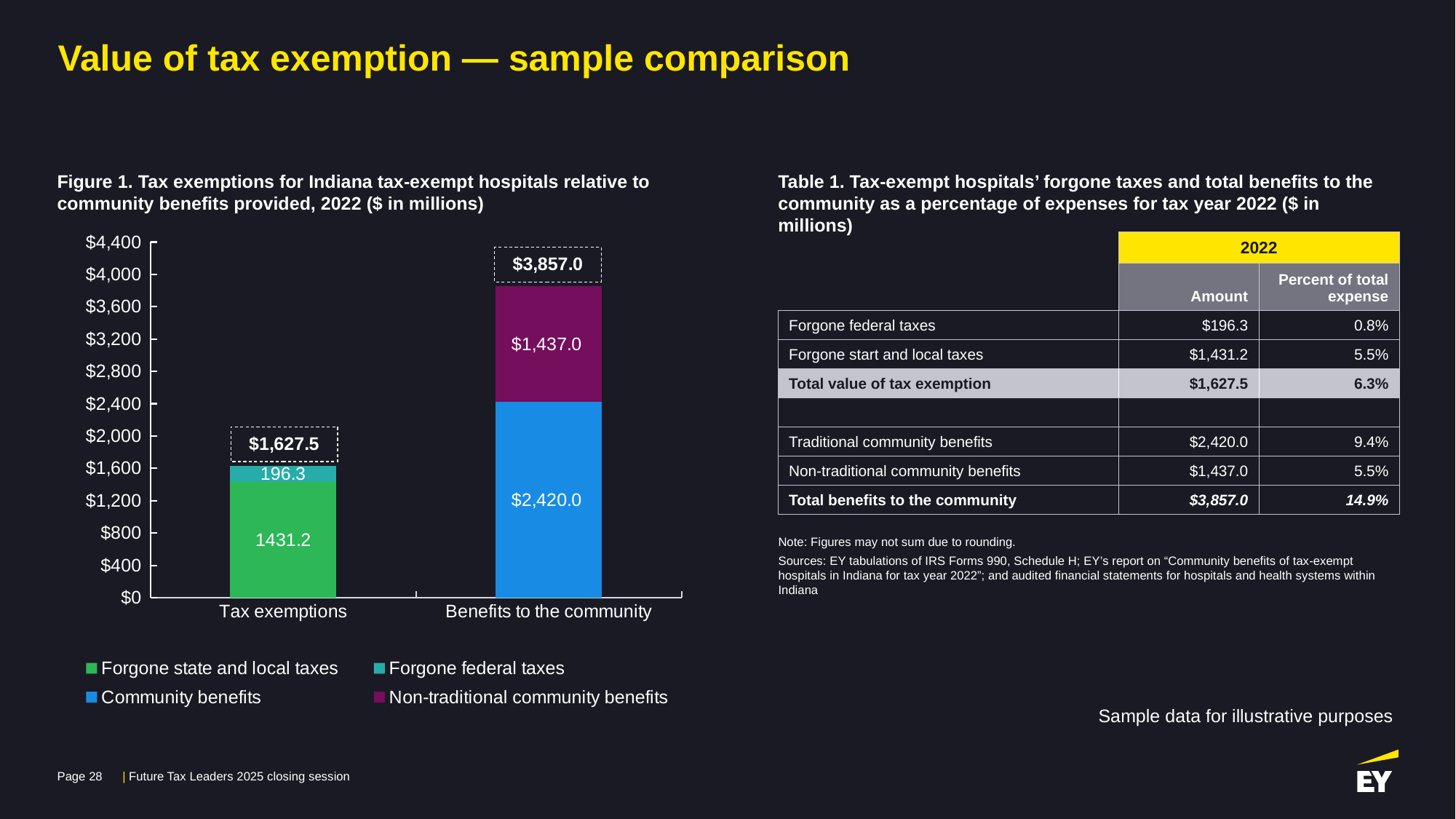

# Value of tax exemption — sample comparison
Figure 1. Tax exemptions for Indiana tax-exempt hospitals relative to community benefits provided, 2022 ($ in millions)
Table 1. Tax-exempt hospitals’ forgone taxes and total benefits to the community as a percentage of expenses for tax year 2022 ($ in millions)

### Chart

| Category | Forgone state and local taxes | Forgone federal taxes | Community benefits | Non-traditional community benefits |
|---|---|---|---|---|
| Tax exemptions | 1431.2 | 196.3 | 0.0 | None |
| Benefits to the community | 0.0 | 0.0 | 2420.0 | 1437.0 |
|  | 2022 |  |
| --- | --- | --- |
|  | Amount | Percent of total expense |
| Forgone federal taxes | $196.3 | 0.8% |
| Forgone start and local taxes | $1,431.2 | 5.5% |
| Total value of tax exemption | $1,627.5 | 6.3% |
|  |  |  |
| Traditional community benefits | $2,420.0 | 9.4% |
| Non-traditional community benefits | $1,437.0 | 5.5% |
| Total benefits to the community | $3,857.0 | 14.9% |
Note: Figures may not sum due to rounding.
Sources: EY tabulations of IRS Forms 990, Schedule H; EY’s report on “Community benefits of tax-exempt hospitals in Indiana for tax year 2022”; and audited financial statements for hospitals and health systems within Indiana
Sample data for illustrative purposes